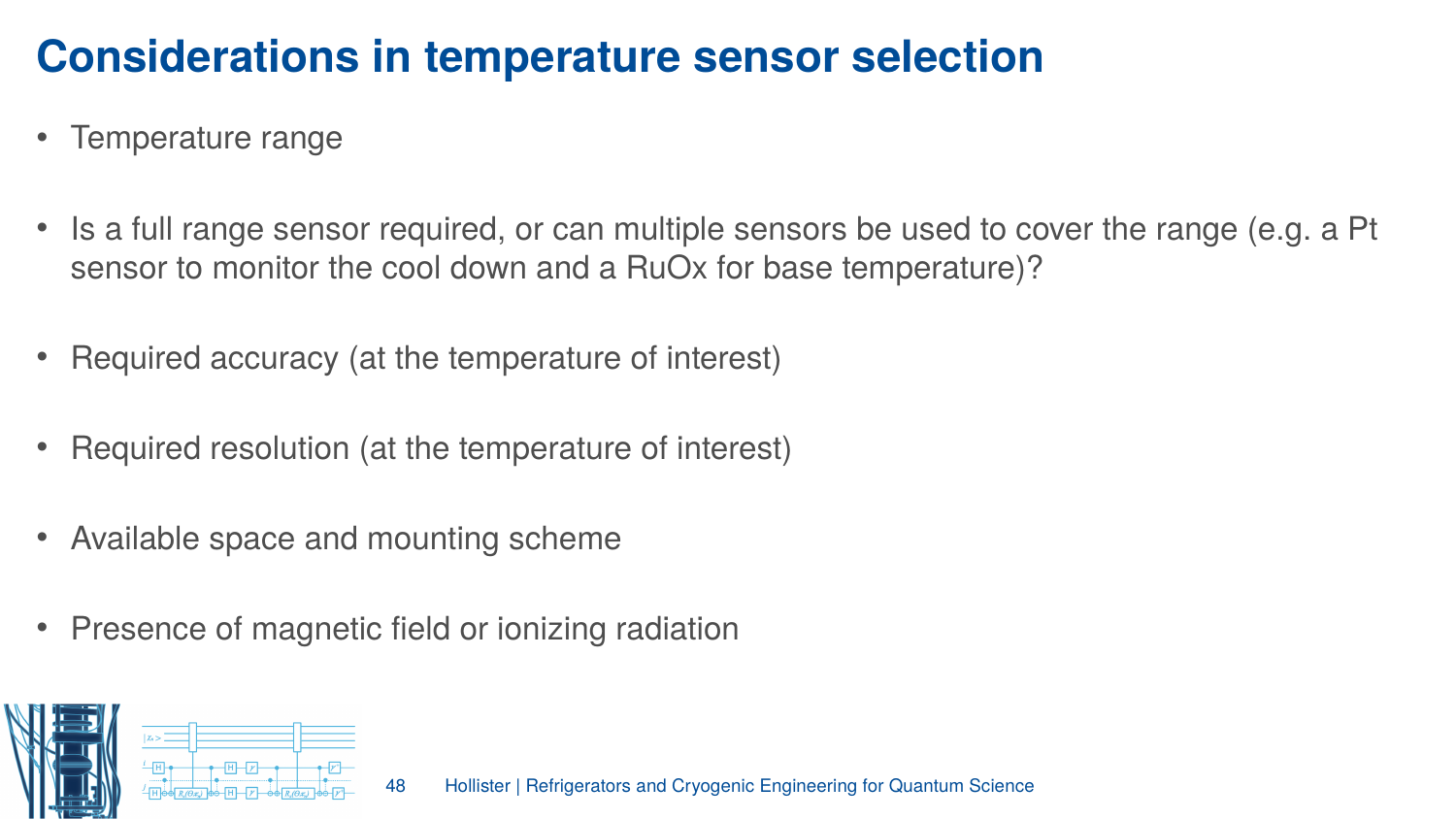

# Considerations in temperature sensor selection
Temperature range

Is a full range sensor required, or can multiple sensors be used to cover the range (e.g. a Pt sensor to monitor the cool down and a RuOx for base temperature)?

Required accuracy (at the temperature of interest)

Required resolution (at the temperature of interest)

Available space and mounting scheme

Presence of magnetic field or ionizing radiation
48
Hollister | Refrigerators and Cryogenic Engineering for Quantum Science